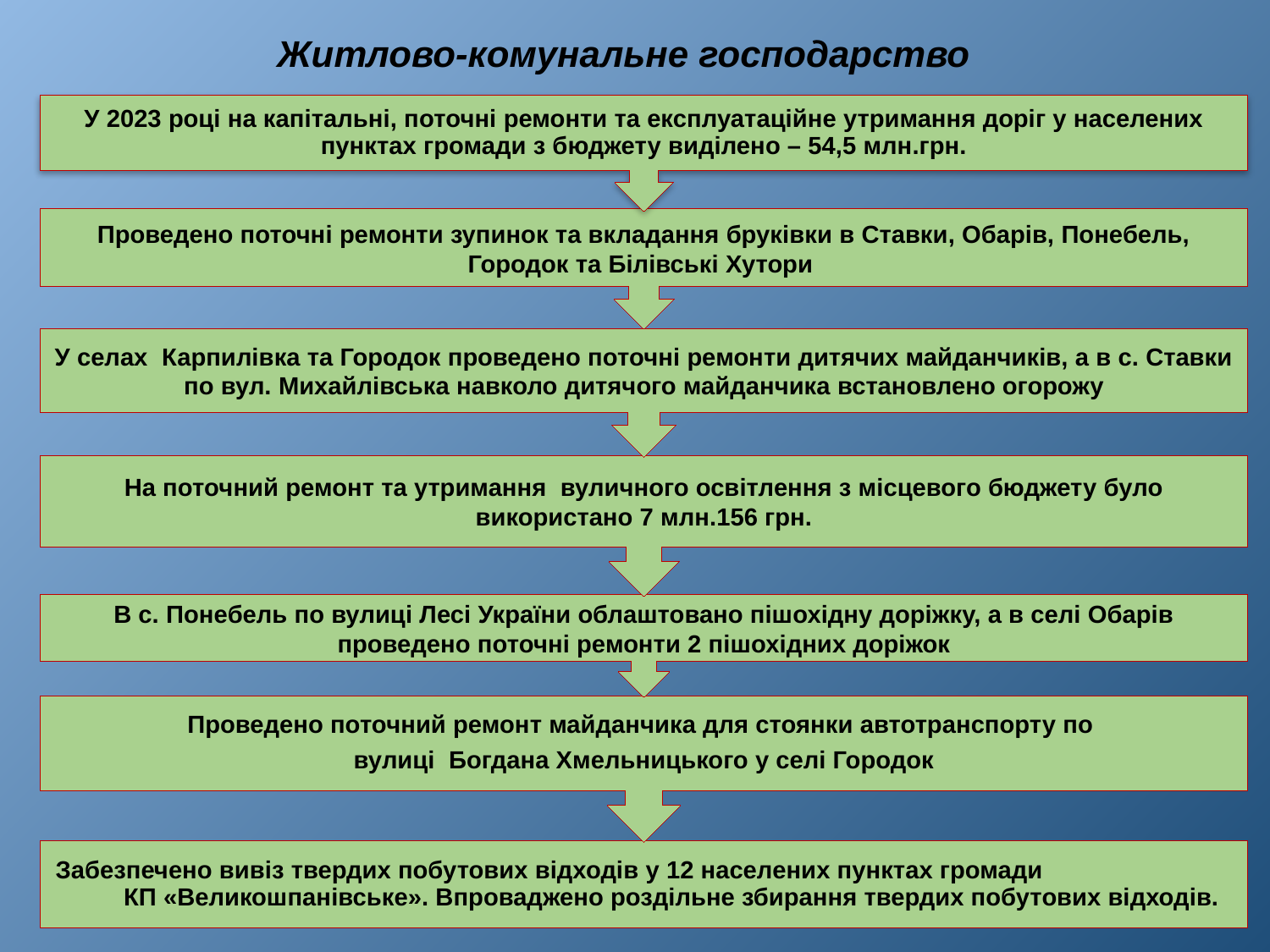

# Житлово-комунальне господарство
Забезпечено вивіз твердих побутових відходів у 12 населених пунктах громади                                    КП «Великошпанівське». Впроваджено роздільне збирання твердих побутових відходів.
Проведено поточний ремонт майданчика для стоянки автотранспорту по
вулиці  Богдана Хмельницького у селі Городок
В с. Понебель по вулиці Лесі України облаштовано пішохідну доріжку, а в селі Обарів проведено поточні ремонти 2 пішохідних доріжок
На поточний ремонт та утримання  вуличного освітлення з місцевого бюджету було використано 7 млн.156 грн.
У селах  Карпилівка та Городок проведено поточні ремонти дитячих майданчиків, а в с. Ставки по вул. Михайлівська навколо дитячого майданчика встановлено огорожу
Проведено поточні ремонти зупинок та вкладання бруківки в Ставки, Обарів, Понебель, Городок та Білівські Хутори
У 2023 році на капітальні, поточні ремонти та експлуатаційне утримання доріг у населених пунктах громади з бюджету виділено – 54,5 млн.грн.